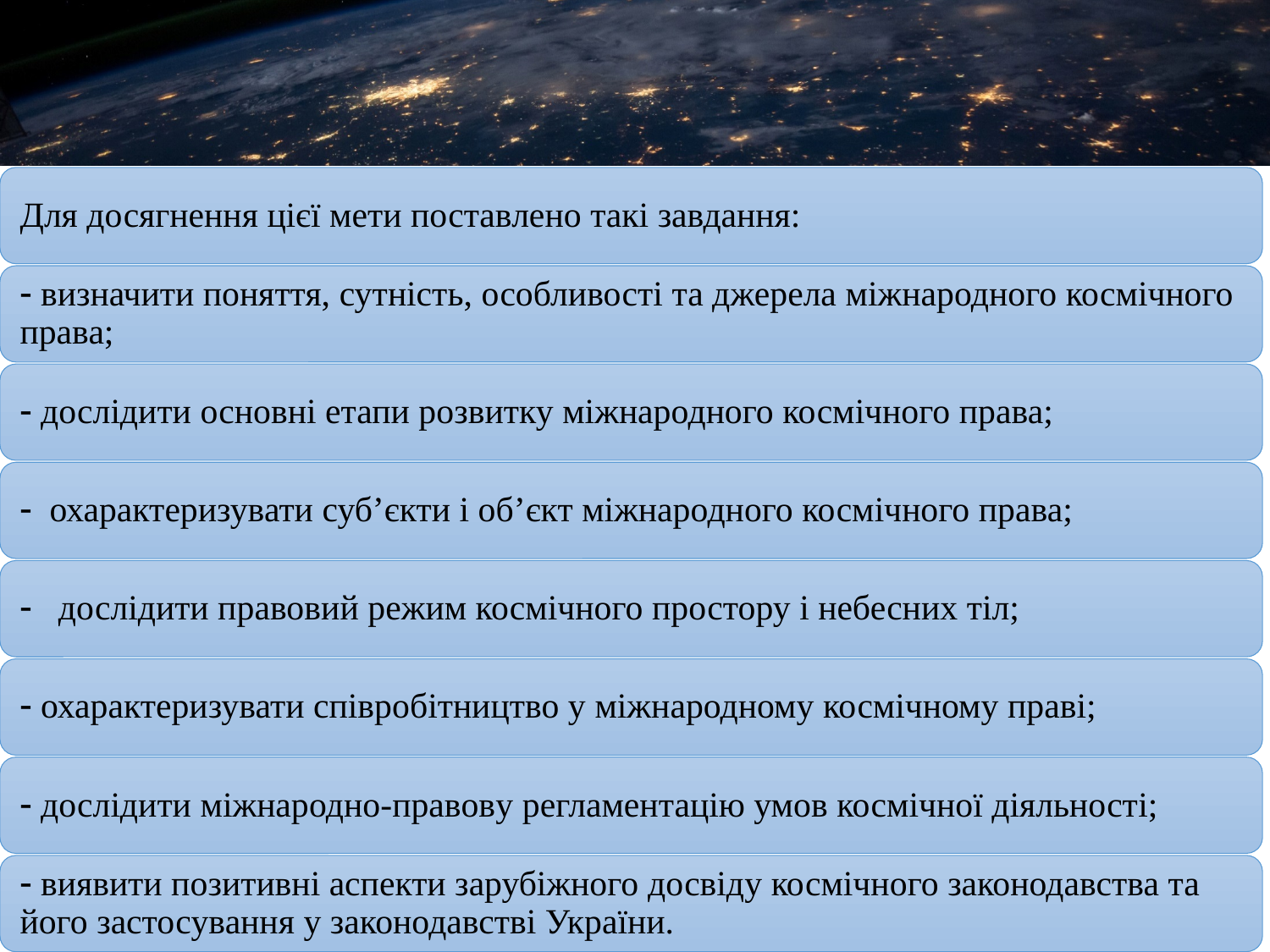

Для досягнення цієї мети поставлено такі завдання:
− визначити поняття, сутність, особливості та джерела міжнародного космічного права;
− дослідити основні етапи розвитку міжнародного космічного права;
−  охарактеризувати суб’єкти і об’єкт міжнародного космічного права;
−   дослідити правовий режим космічного простору і небесних тіл;
− охарактеризувати співробітництво у міжнародному космічному праві;
− дослідити міжнародно-правову регламентацію умов космічної діяльності;
− виявити позитивні аспекти зарубіжного досвіду космічного законодавства та його застосування у законодавстві України.